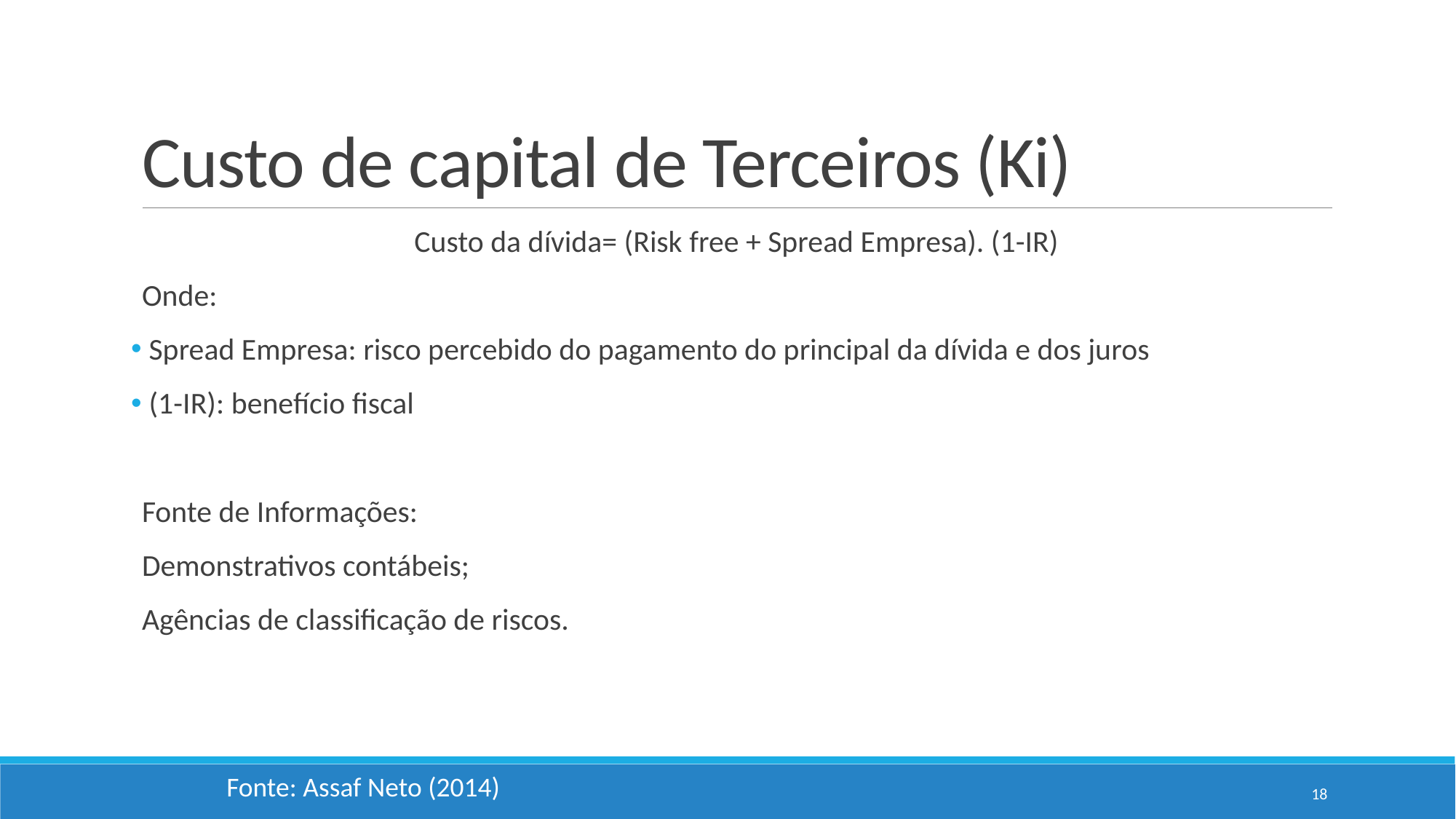

# Custo de capital de Terceiros (Ki)
Custo da dívida= (Risk free + Spread Empresa). (1-IR)
Onde:
 Spread Empresa: risco percebido do pagamento do principal da dívida e dos juros
 (1-IR): benefício fiscal

Fonte de Informações:
Demonstrativos contábeis;
Agências de classificação de riscos.

Fonte: Assaf Neto (2014)
18